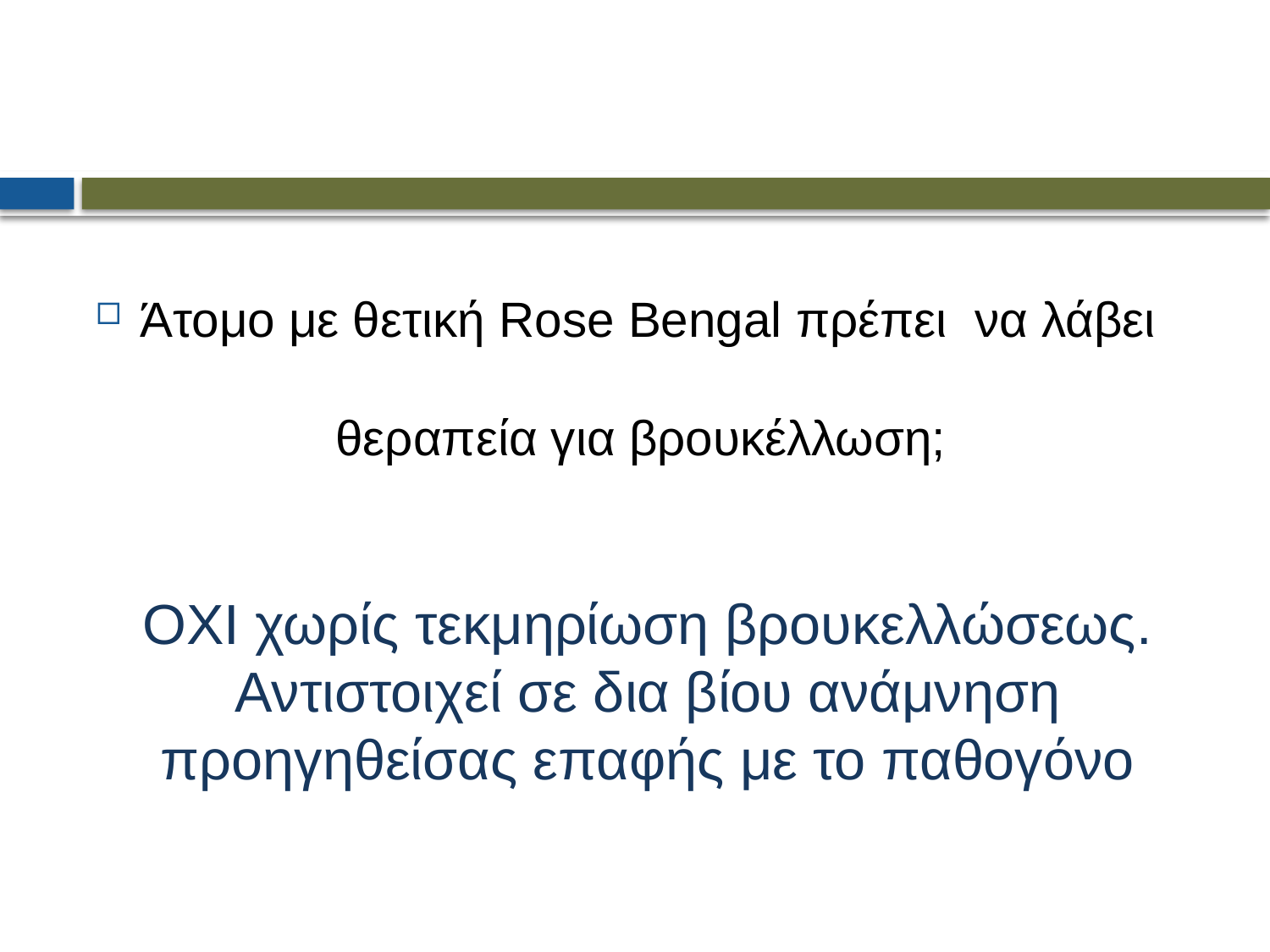

Άτομο με θετική Rose Bengal πρέπει  να λάβει θεραπεία για βρουκέλλωση;
# OXI χωρίς τεκμηρίωση βρουκελλώσεως. Αντιστοιχεί σε δια βίου ανάμνηση προηγηθείσας επαφής με το παθογόνο